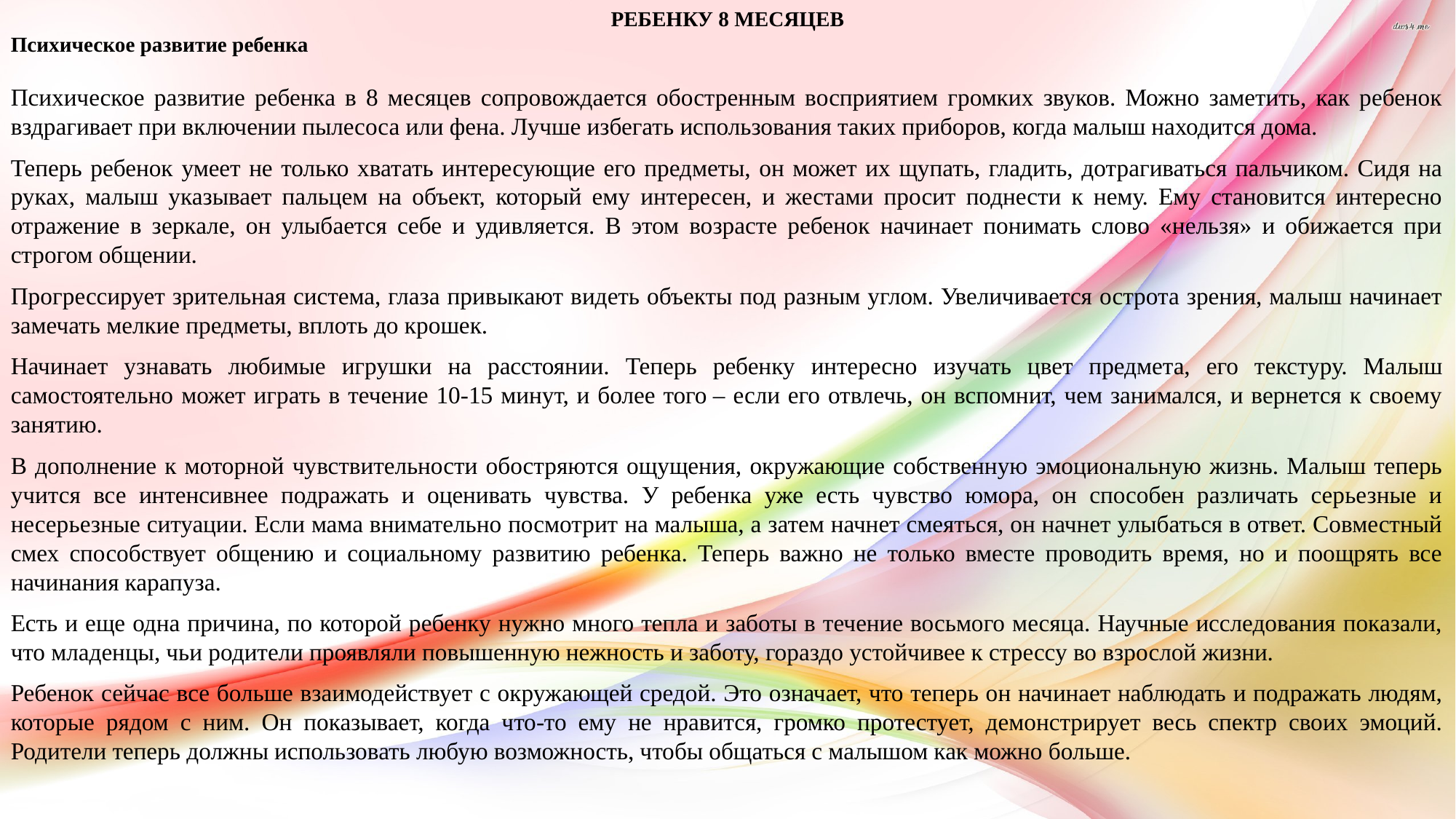

РЕБЕНКУ 8 МЕСЯЦЕВ
Психическое развитие ребенка

Психическое развитие ребенка в 8 месяцев сопровождается обостренным восприятием громких звуков. Можно заметить, как ребенок вздрагивает при включении пылесоса или фена. Лучше избегать использования таких приборов, когда малыш находится дома.
Теперь ребенок умеет не только хватать интересующие его предметы, он может их щупать, гладить, дотрагиваться пальчиком. Сидя на руках, малыш указывает пальцем на объект, который ему интересен, и жестами просит поднести к нему. Ему становится интересно отражение в зеркале, он улыбается себе и удивляется. В этом возрасте ребенок начинает понимать слово «нельзя» и обижается при строгом общении.
Прогрессирует зрительная система, глаза привыкают видеть объекты под разным углом. Увеличивается острота зрения, малыш начинает замечать мелкие предметы, вплоть до крошек.
Начинает узнавать любимые игрушки на расстоянии. Теперь ребенку интересно изучать цвет предмета, его текстуру. Малыш самостоятельно может играть в течение 10-15 минут, и более того – если его отвлечь, он вспомнит, чем занимался, и вернется к своему занятию.
В дополнение к моторной чувствительности обостряются ощущения, окружающие собственную эмоциональную жизнь. Малыш теперь учится все интенсивнее подражать и оценивать чувства. У ребенка уже есть чувство юмора, он способен различать серьезные и несерьезные ситуации. Если мама внимательно посмотрит на малыша, а затем начнет смеяться, он начнет улыбаться в ответ. Совместный смех способствует общению и социальному развитию ребенка. Теперь важно не только вместе проводить время, но и поощрять все начинания карапуза.
Есть и еще одна причина, по которой ребенку нужно много тепла и заботы в течение восьмого месяца. Научные исследования показали, что младенцы, чьи родители проявляли повышенную нежность и заботу, гораздо устойчивее к стрессу во взрослой жизни.
Ребенок сейчас все больше взаимодействует с окружающей средой. Это означает, что теперь он начинает наблюдать и подражать людям, которые рядом с ним. Он показывает, когда что-то ему не нравится, громко протестует, демонстрирует весь спектр своих эмоций. Родители теперь должны использовать любую возможность, чтобы общаться с малышом как можно больше.